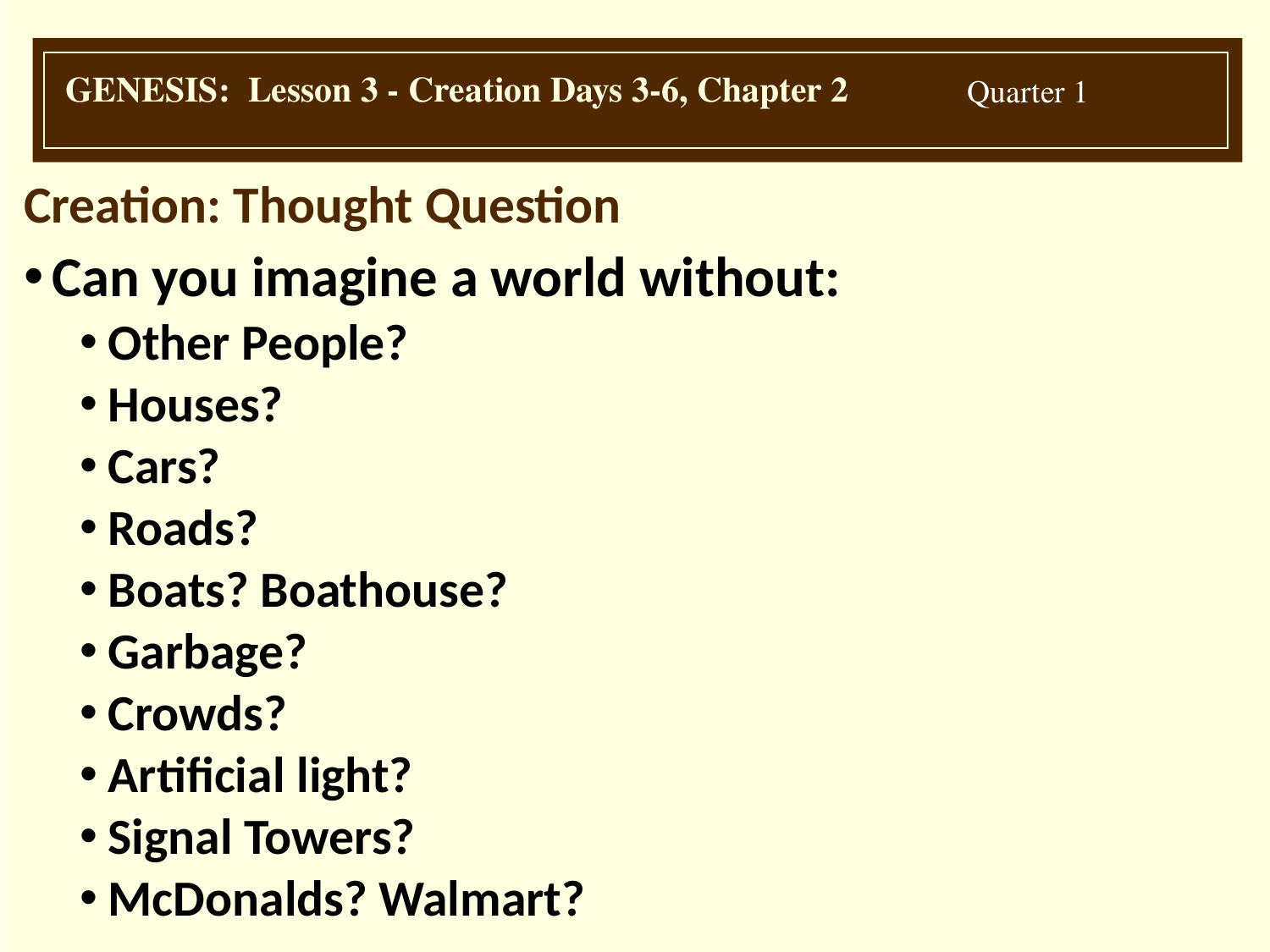

Creation: Thought Question
Can you imagine a world without:
Other People?
Houses?
Cars?
Roads?
Boats? Boathouse?
Garbage?
Crowds?
Artificial light?
Signal Towers?
McDonalds? Walmart?